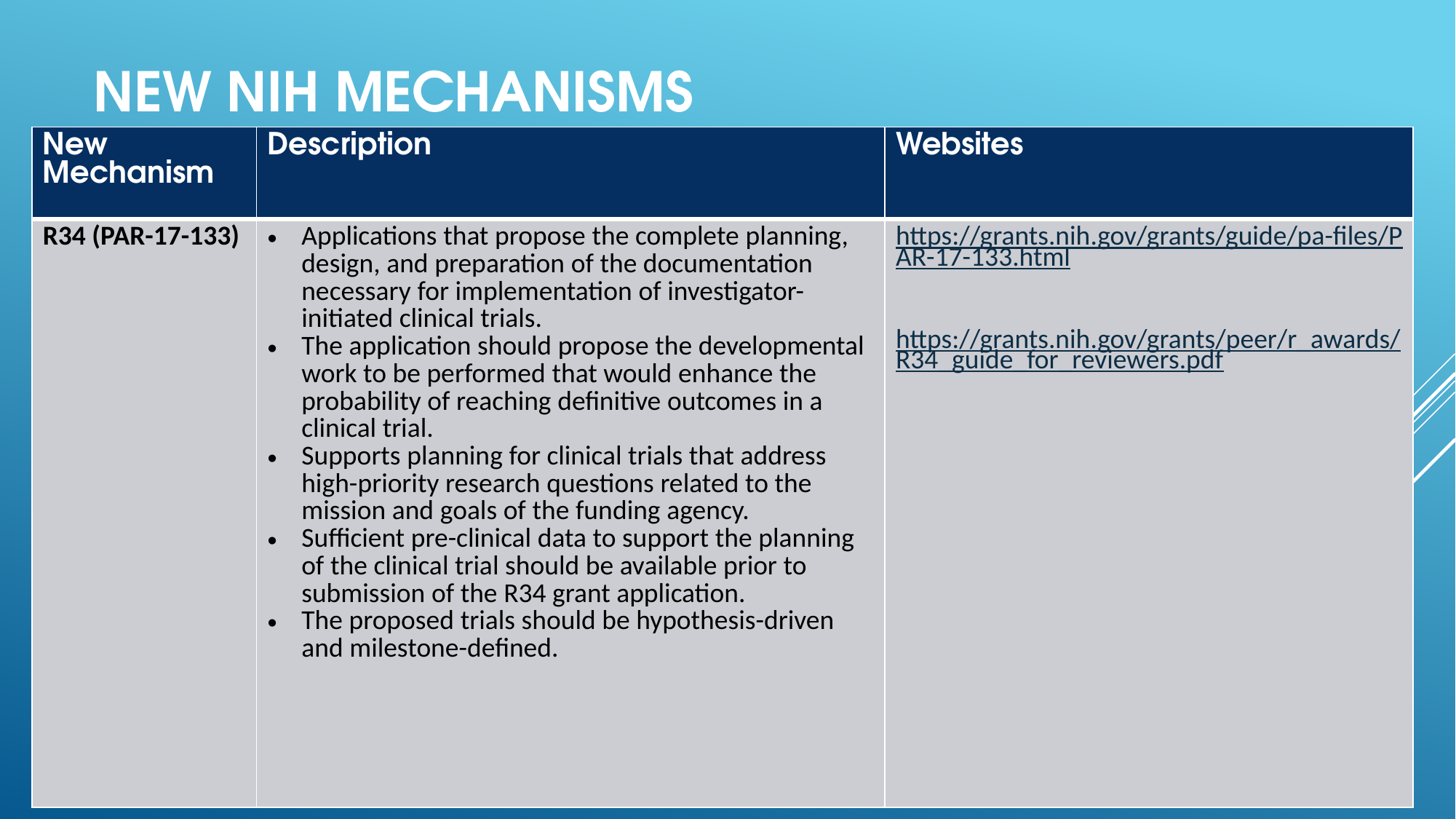

# NEW NIH MECHANISMS
| New Mechanism | Description | Websites |
| --- | --- | --- |
| R34 (PAR-17-133) | Applications that propose the complete planning, design, and preparation of the documentation necessary for implementation of investigator-initiated clinical trials. The application should propose the developmental work to be performed that would enhance the probability of reaching definitive outcomes in a clinical trial. Supports planning for clinical trials that address high-priority research questions related to the mission and goals of the funding agency. Sufficient pre-clinical data to support the planning of the clinical trial should be available prior to submission of the R34 grant application. The proposed trials should be hypothesis-driven and milestone-defined. | https://grants.nih.gov/grants/guide/pa-files/PAR-17-133.html https://grants.nih.gov/grants/peer/r\_awards/R34\_guide\_for\_reviewers.pdf |